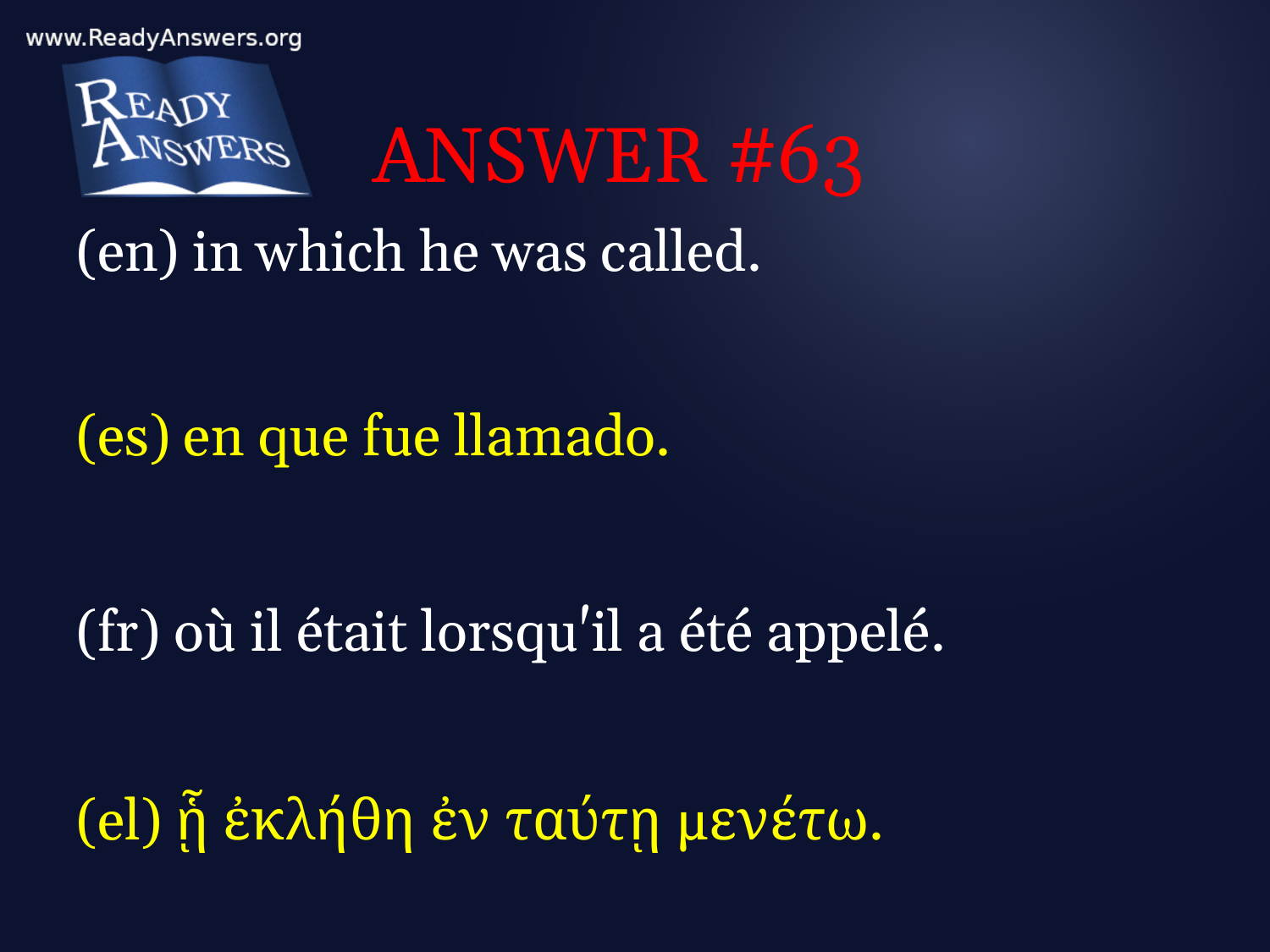

# ANSWER #63
(en) in which he was called.
(es) en que fue llamado.
(fr) où il était lorsqu'il a été appelé.
(el) ᾗ ἐκλήθη ἐν ταύτῃ μενέτω.